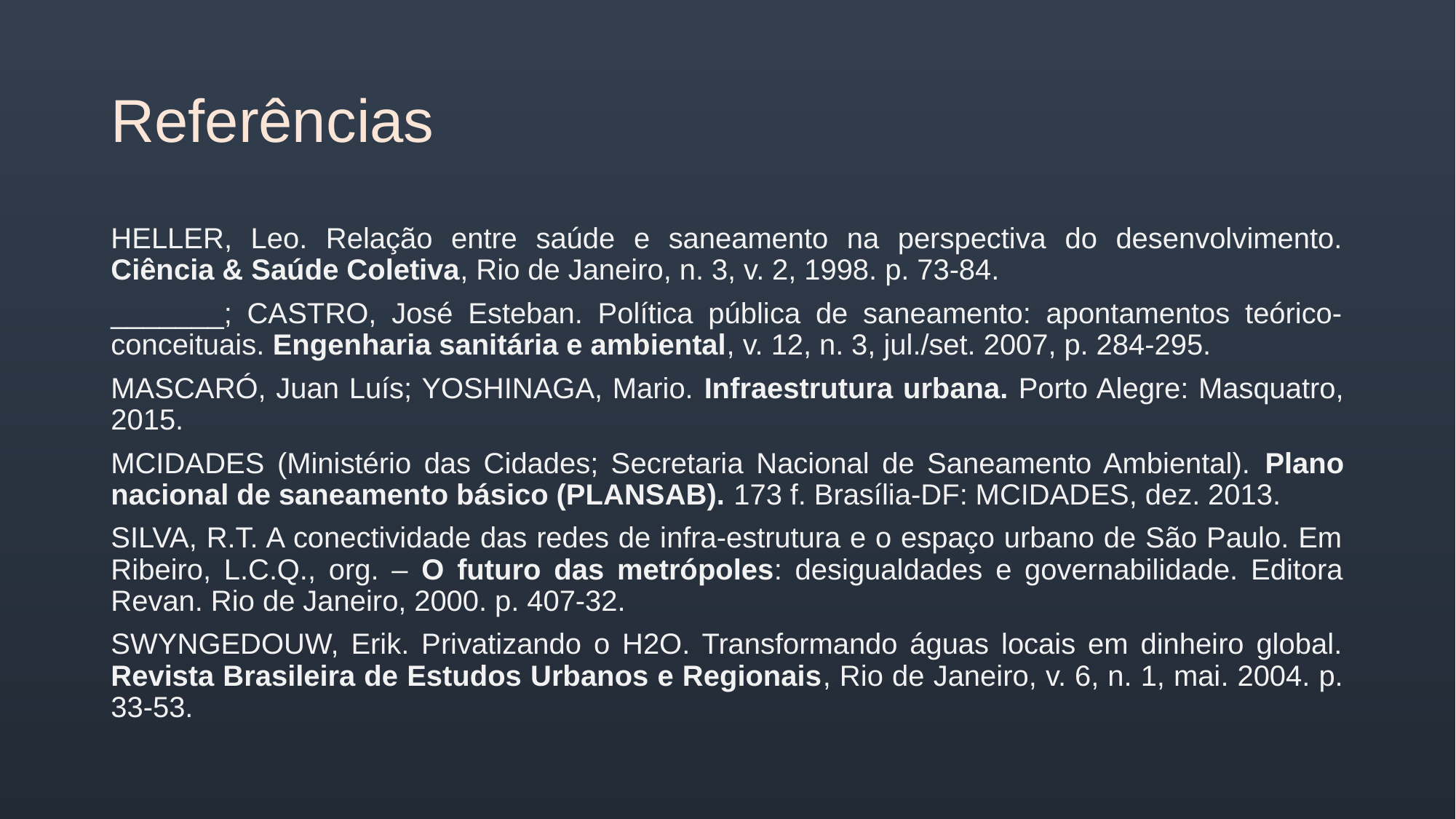

# Referências
HELLER, Leo. Relação entre saúde e saneamento na perspectiva do desenvolvimento. Ciência & Saúde Coletiva, Rio de Janeiro, n. 3, v. 2, 1998. p. 73-84.
_______; CASTRO, José Esteban. Política pública de saneamento: apontamentos teórico-conceituais. Engenharia sanitária e ambiental, v. 12, n. 3, jul./set. 2007, p. 284-295.
MASCARÓ, Juan Luís; YOSHINAGA, Mario. Infraestrutura urbana. Porto Alegre: Masquatro, 2015.
MCIDADES (Ministério das Cidades; Secretaria Nacional de Saneamento Ambiental). Plano nacional de saneamento básico (PLANSAB). 173 f. Brasília-DF: MCIDADES, dez. 2013.
SILVA, R.T. A conectividade das redes de infra-estrutura e o espaço urbano de São Paulo. Em Ribeiro, L.C.Q., org. – O futuro das metrópoles: desigualdades e governabilidade. Editora Revan. Rio de Janeiro, 2000. p. 407-32.
SWYNGEDOUW, Erik. Privatizando o H2O. Transformando águas locais em dinheiro global. Revista Brasileira de Estudos Urbanos e Regionais, Rio de Janeiro, v. 6, n. 1, mai. 2004. p. 33-53.